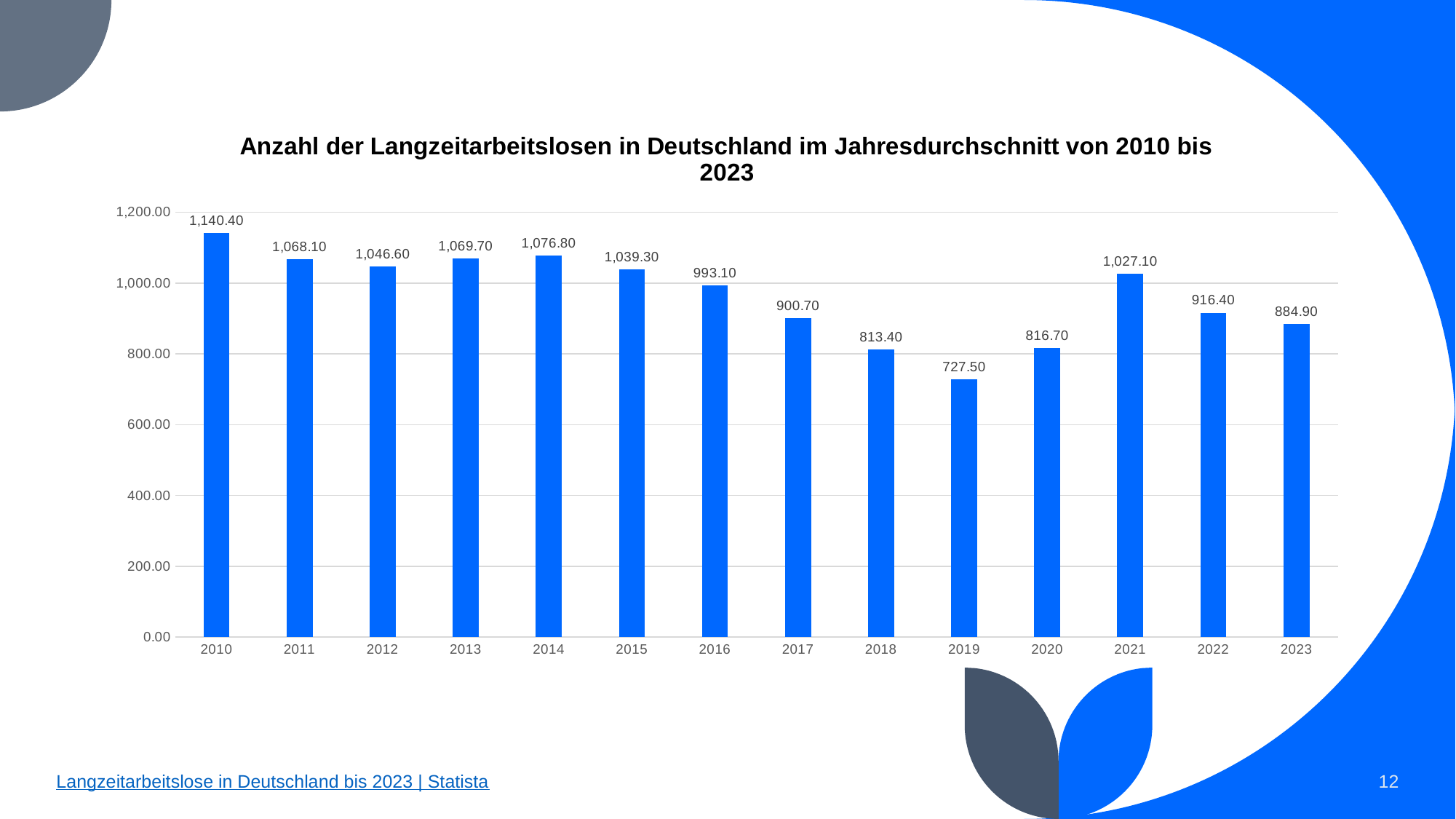

### Chart: Anzahl der Langzeitarbeitslosen in Deutschland im Jahresdurchschnitt von 2010 bis 2023

| Category |  |
|---|---|
| 2010 | 1140.4 |
| 2011 | 1068.1 |
| 2012 | 1046.6 |
| 2013 | 1069.7 |
| 2014 | 1076.8 |
| 2015 | 1039.3 |
| 2016 | 993.1 |
| 2017 | 900.7 |
| 2018 | 813.4 |
| 2019 | 727.5 |
| 2020 | 816.7 |
| 2021 | 1027.1 |
| 2022 | 916.4 |
| 2023 | 884.9 |
Langzeitarbeitslose in Deutschland bis 2023 | Statista
12